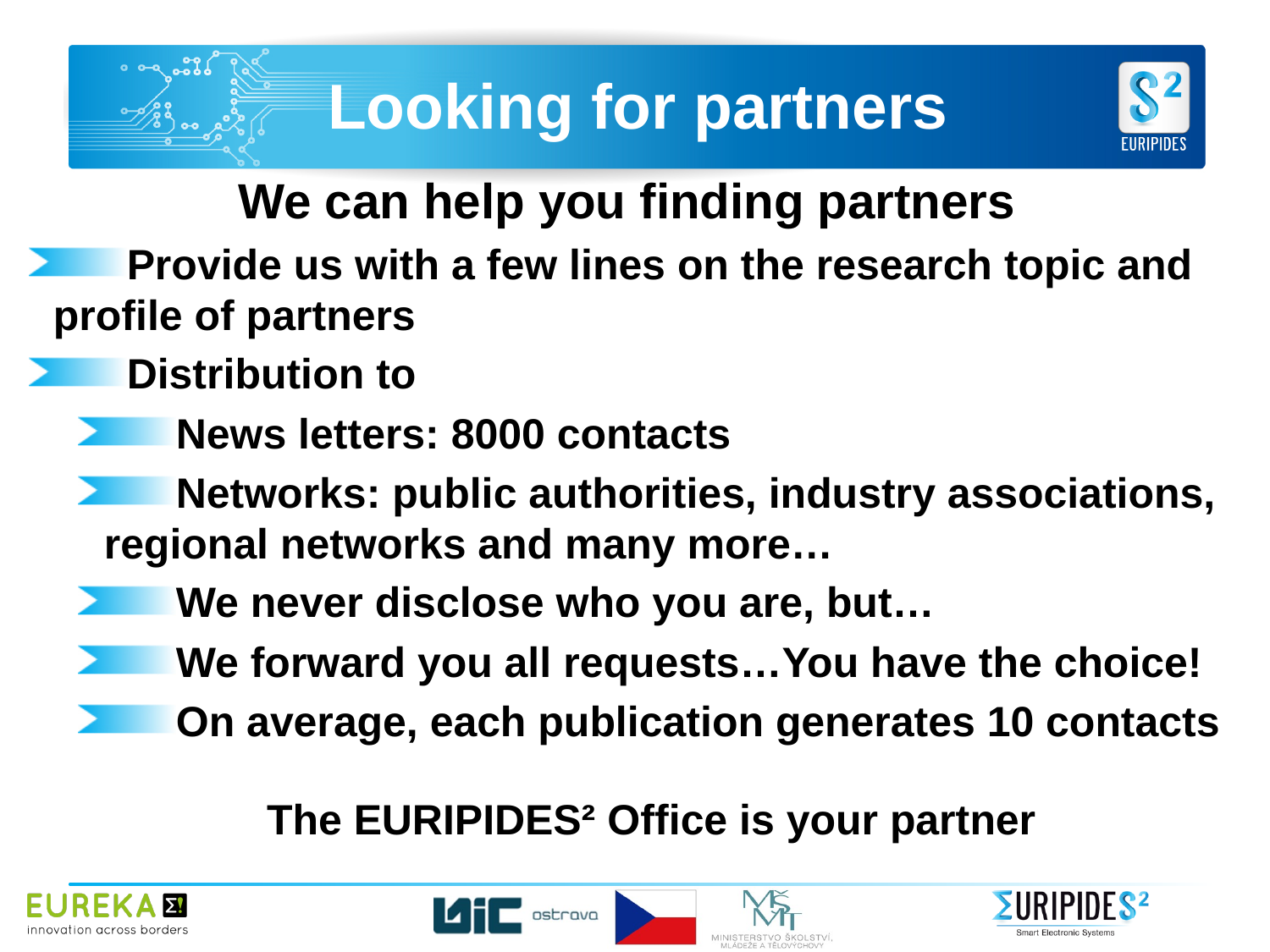

# Looking for partners
We can help you finding partners
Provide us with a few lines on the research topic and profile of partners
Distribution to
News letters: 8000 contacts
Networks: public authorities, industry associations, regional networks and many more…
We never disclose who you are, but…
We forward you all requests…You have the choice!
On average, each publication generates 10 contacts

The EURIPIDES² Office is your partner
29